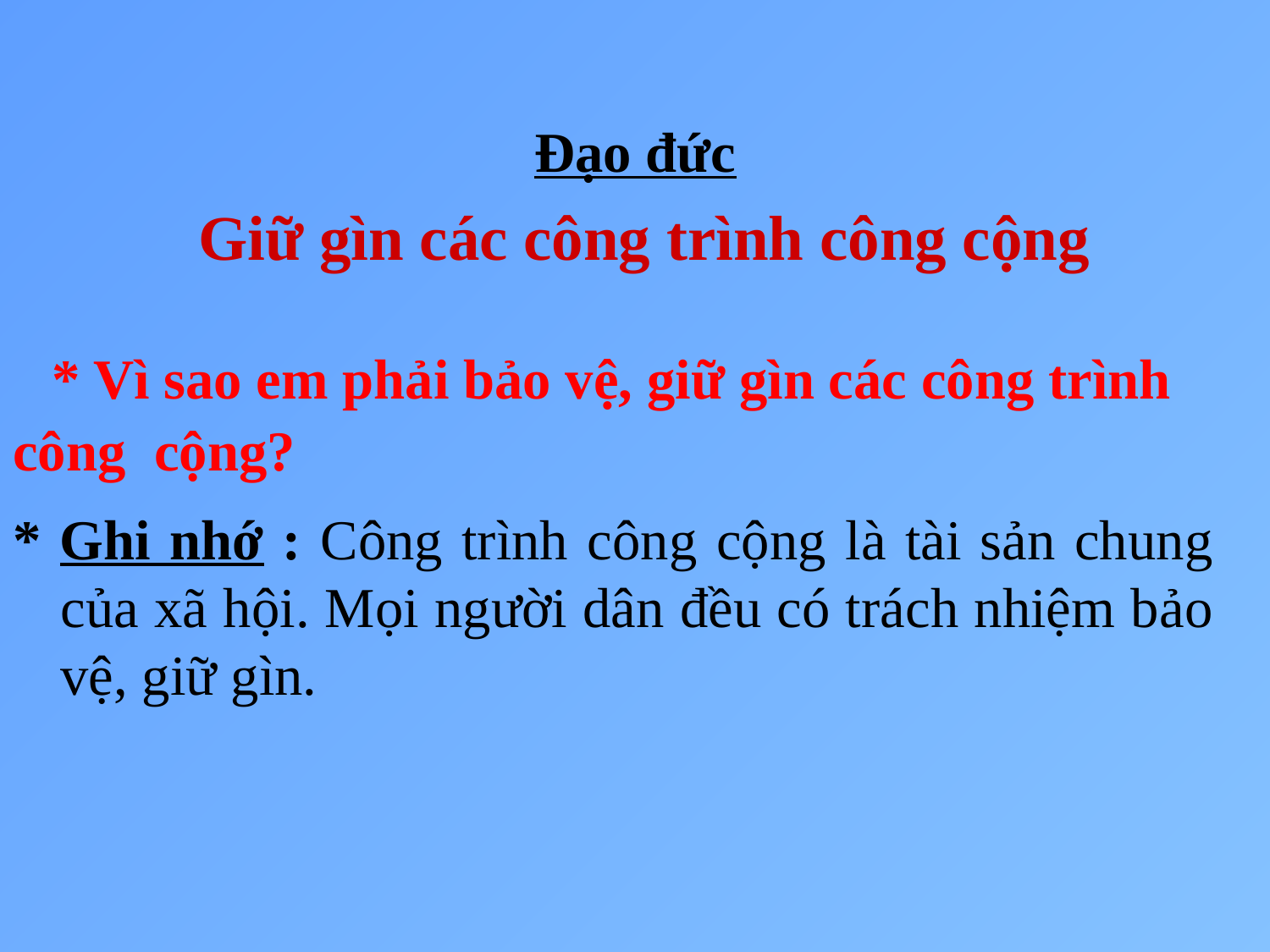

Đạo đức
Giữ gìn các công trình công cộng
# * Vì sao em phải bảo vệ, giữ gìn các công trình công  cộng?
* Ghi nhớ : Công trình công cộng là tài sản chung của xã hội. Mọi người dân đều có trách nhiệm bảo vệ, giữ gìn.